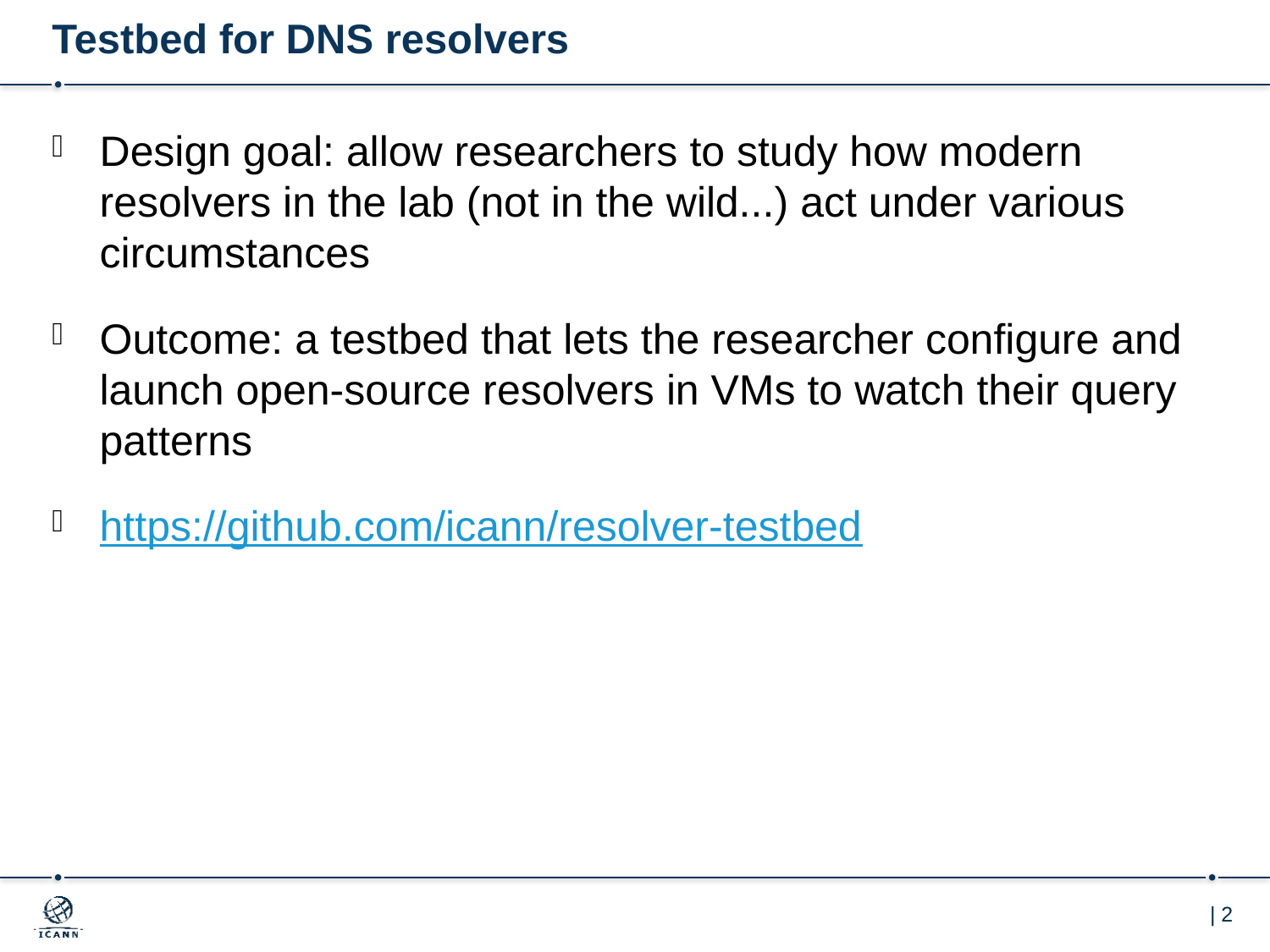

# Testbed for DNS resolvers
Design goal: allow researchers to study how modern resolvers in the lab (not in the wild...) act under various circumstances
Outcome: a testbed that lets the researcher configure and launch open-source resolvers in VMs to watch their query patterns
https://github.com/icann/resolver-testbed